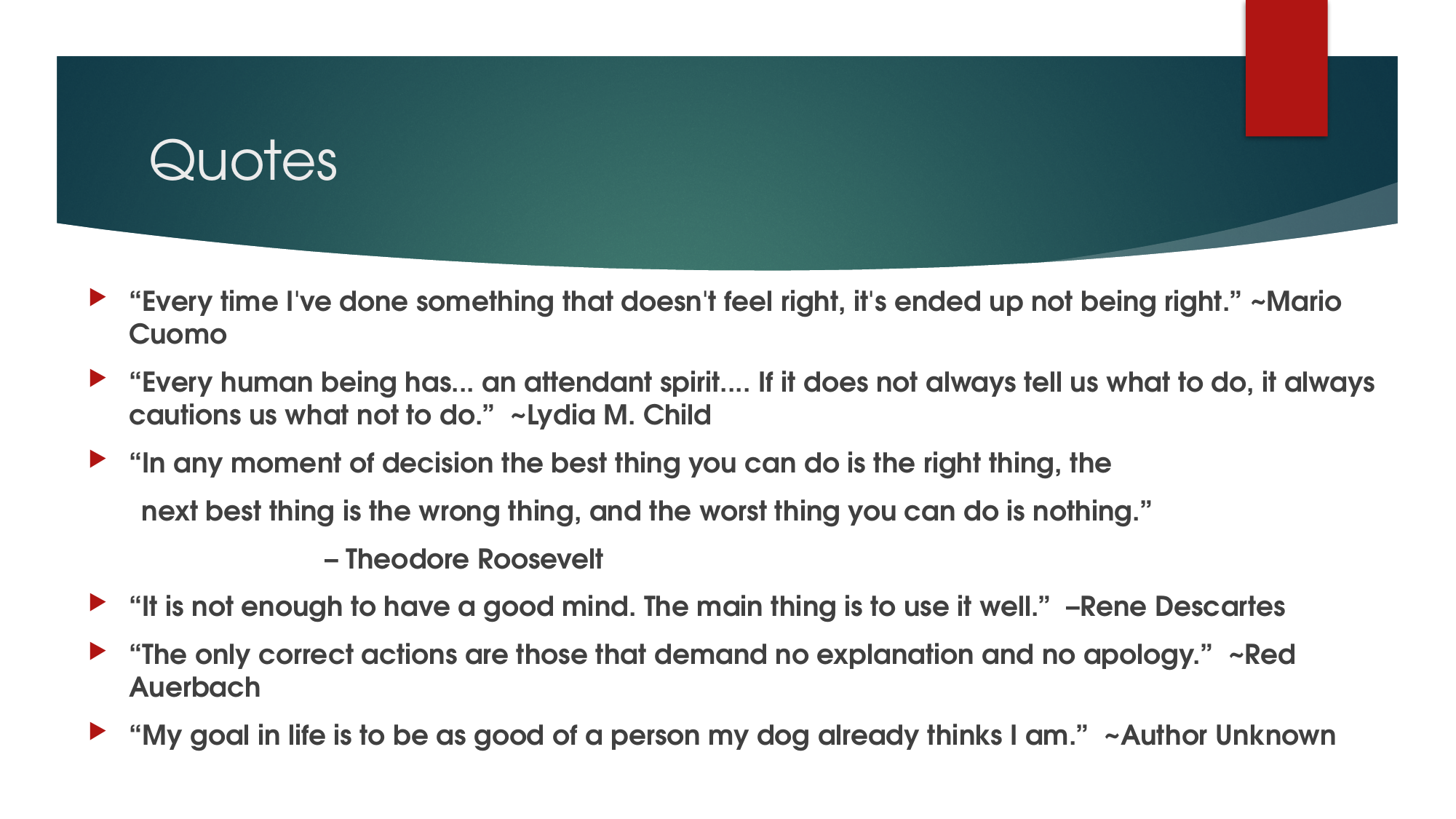

# Quotes
“Every time I've done something that doesn't feel right, it's ended up not being right.” ~Mario Cuomo
“Every human being has... an attendant spirit.... If it does not always tell us what to do, it always cautions us what not to do.”  ~Lydia M. Child
“In any moment of decision the best thing you can do is the right thing, the
       next best thing is the wrong thing, and the worst thing you can do is nothing.”
                               – Theodore Roosevelt
“It is not enough to have a good mind. The main thing is to use it well.”  –Rene Descartes
“The only correct actions are those that demand no explanation and no apology.”  ~Red Auerbach
“My goal in life is to be as good of a person my dog already thinks I am.”  ~Author Unknown